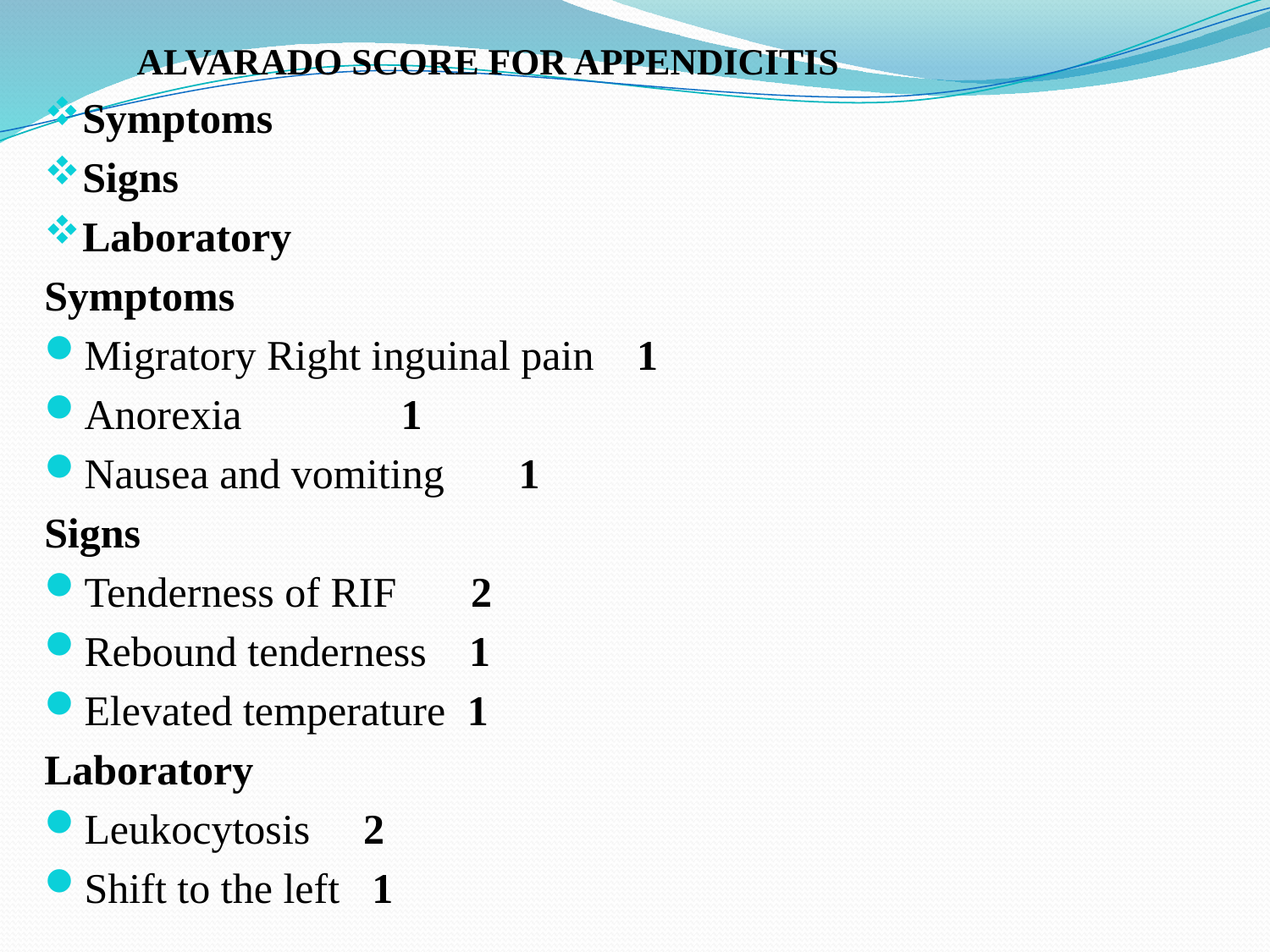

ALVARADO SCORE FOR APPENDICITIS
Symptoms
Signs
Laboratory
Symptoms
Migratory Right inguinal pain    1
Anorexia               1
Nausea and vomiting       1
Signs
Tenderness of RIF       2
Rebound tenderness    1
Elevated temperature  1
Laboratory
Leukocytosis     2
Shift to the left   1